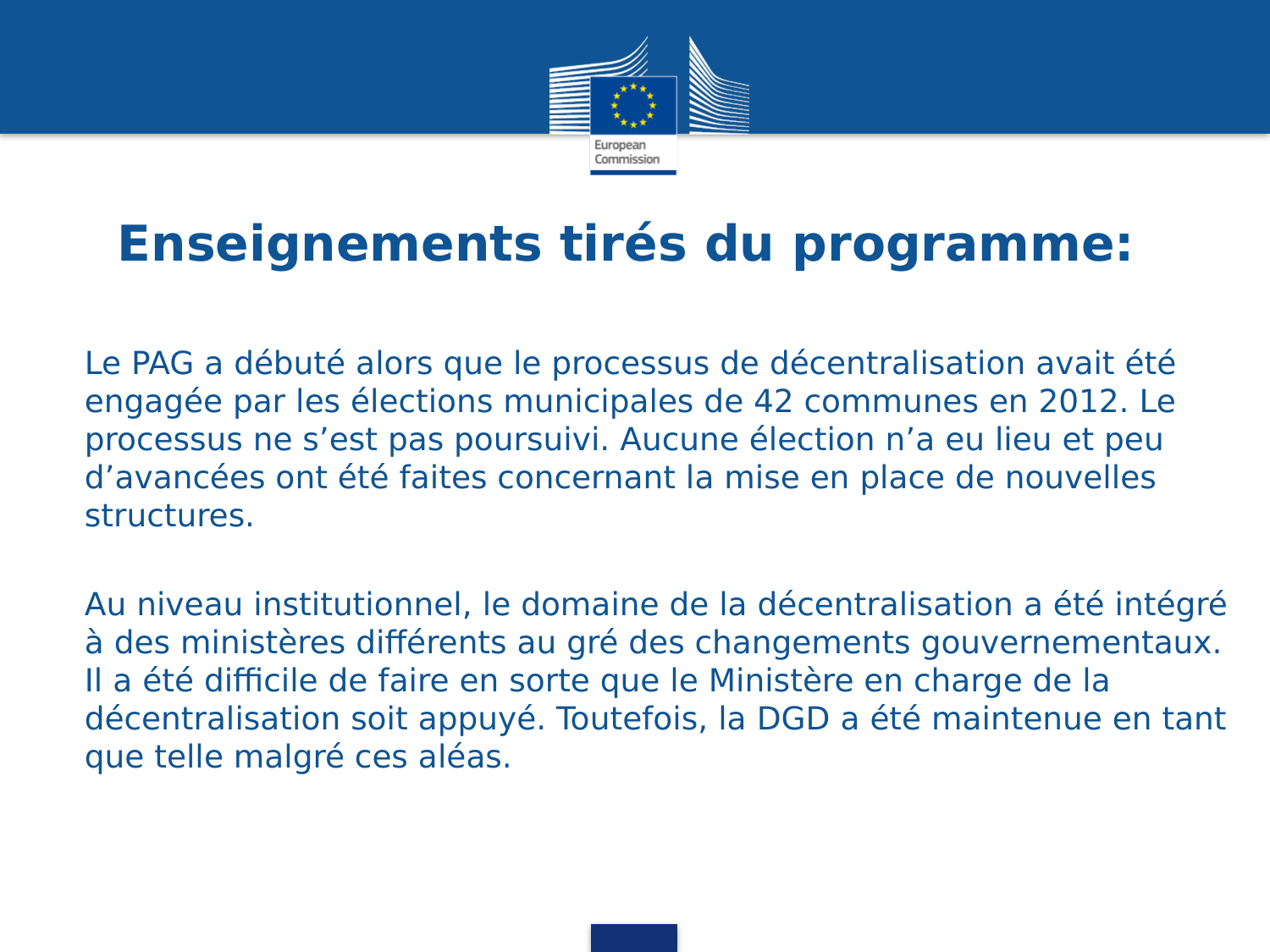

# Enseignements tirés du programme:

Le PAG a débuté alors que le processus de décentralisation avait été engagée par les élections municipales de 42 communes en 2012. Le processus ne s’est pas poursuivi. Aucune élection n’a eu lieu et peu d’avancées ont été faites concernant la mise en place de nouvelles structures.

Au niveau institutionnel, le domaine de la décentralisation a été intégré à des ministères différents au gré des changements gouvernementaux. Il a été difficile de faire en sorte que le Ministère en charge de la décentralisation soit appuyé. Toutefois, la DGD a été maintenue en tant que telle malgré ces aléas.